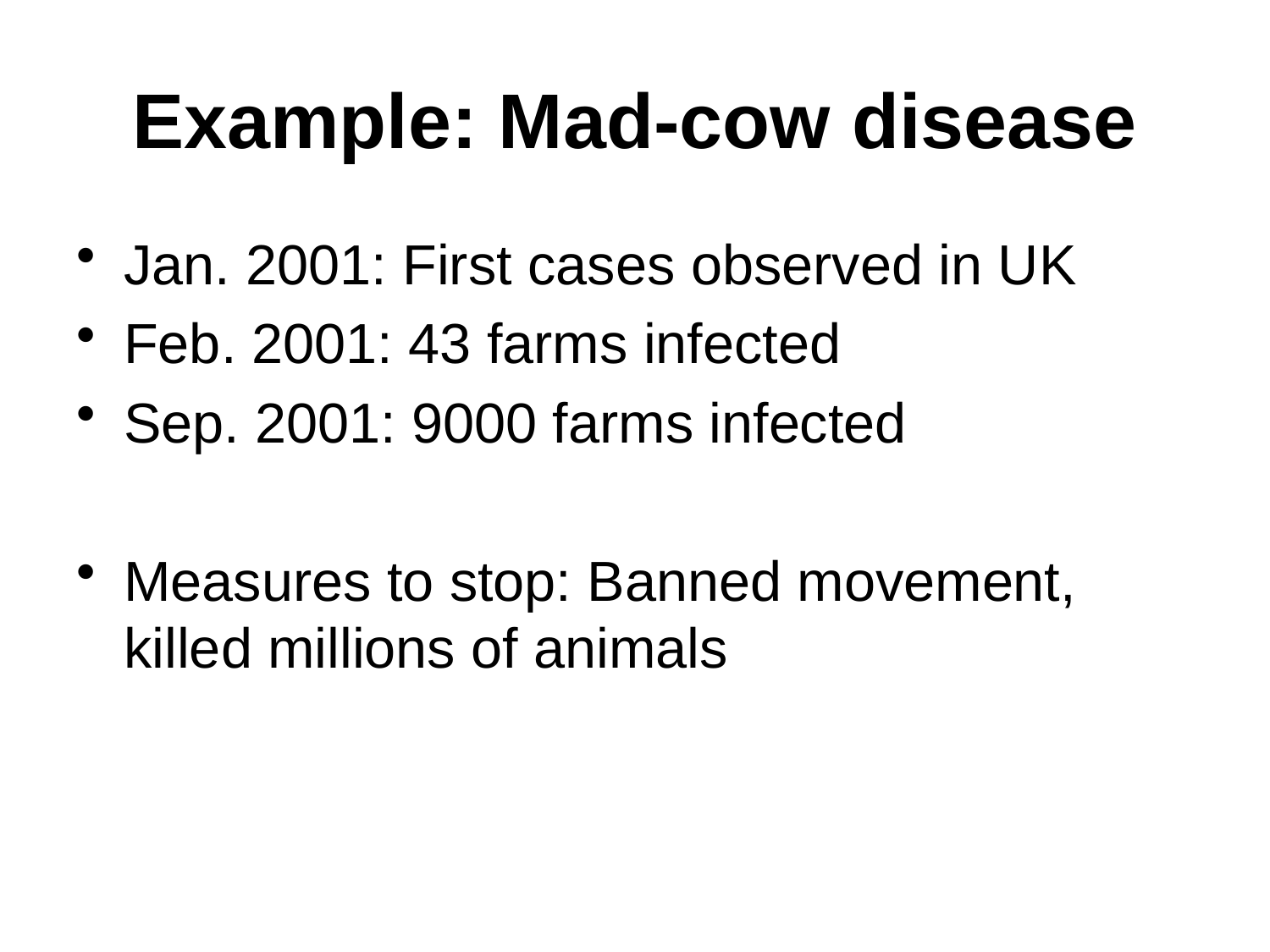

# Example: Mad-cow disease
Jan. 2001: First cases observed in UK
Feb. 2001: 43 farms infected
Sep. 2001: 9000 farms infected

Measures to stop: Banned movement, killed millions of animals